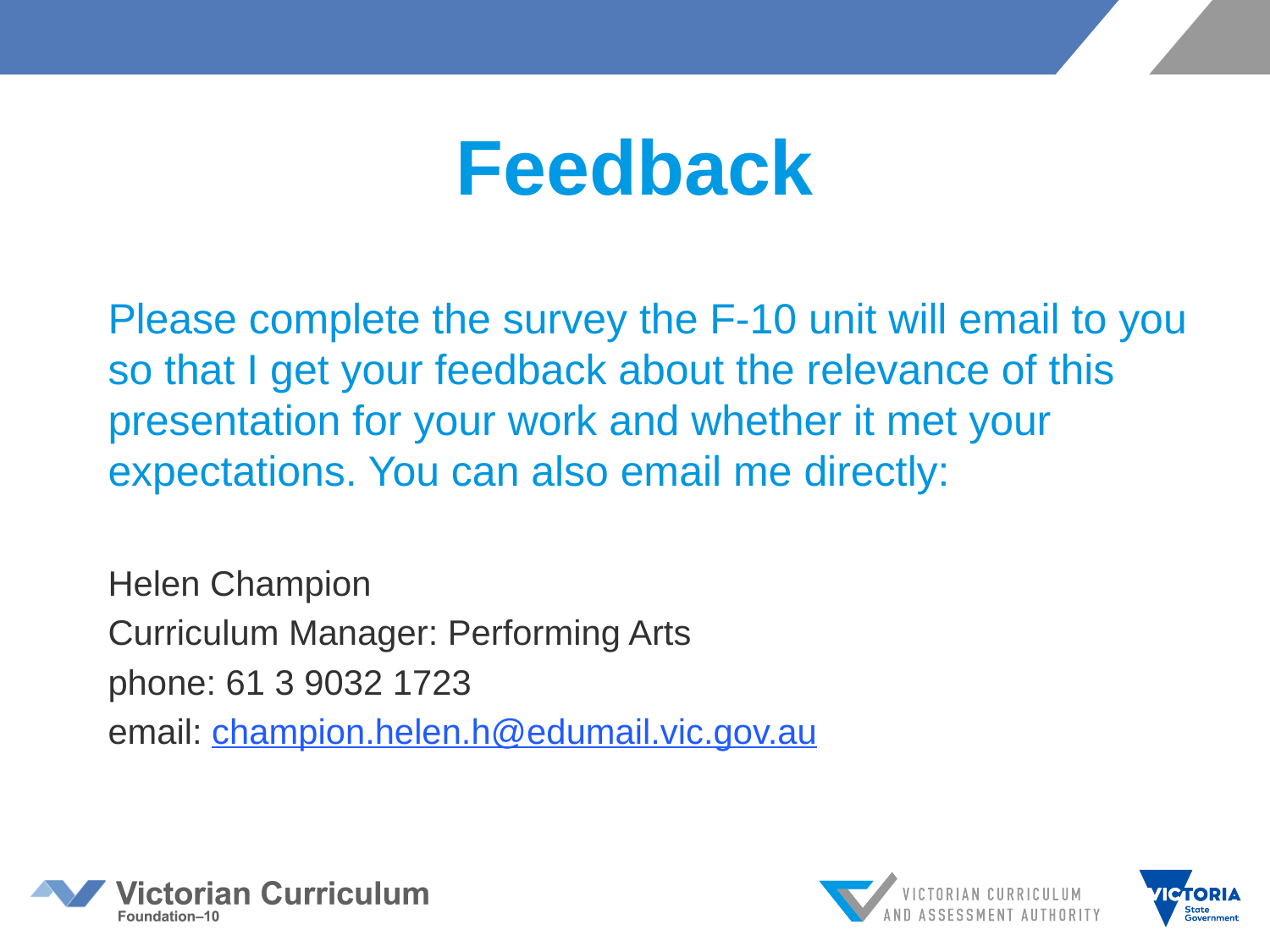

# Feedback

Please complete the survey the F-10 unit will email to you so that I get your feedback about the relevance of this presentation for your work and whether it met your expectations. You can also email me directly:

Helen Champion
Curriculum Manager: Performing Arts
phone: 61 3 9032 1723
email: champion.helen.h@edumail.vic.gov.au